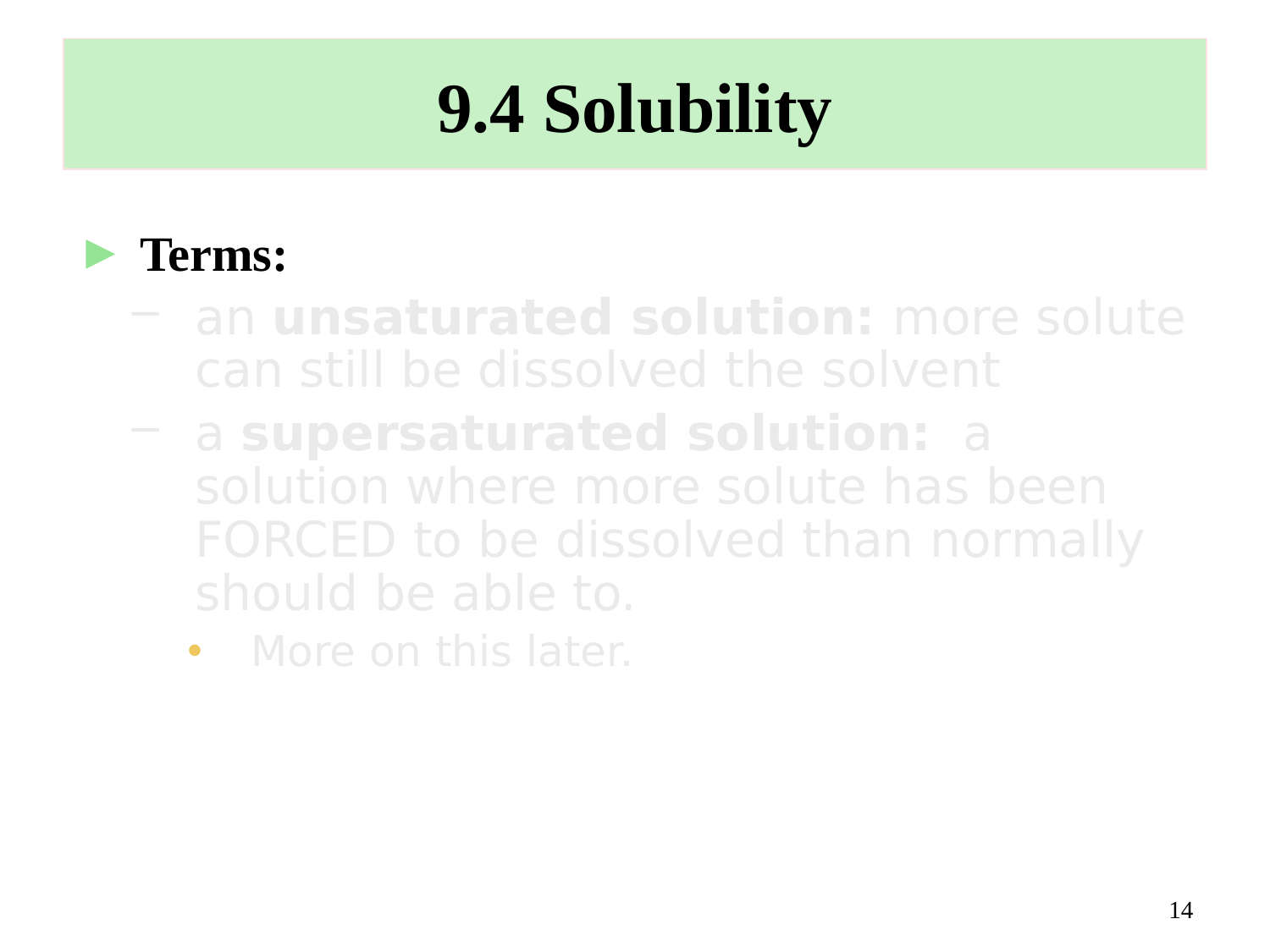

# 9.4 Solubility
Terms:
an unsaturated solution: more solute can still be dissolved the solvent
a supersaturated solution:  a solution where more solute has been FORCED to be dissolved than normally should be able to.
More on this later.
14